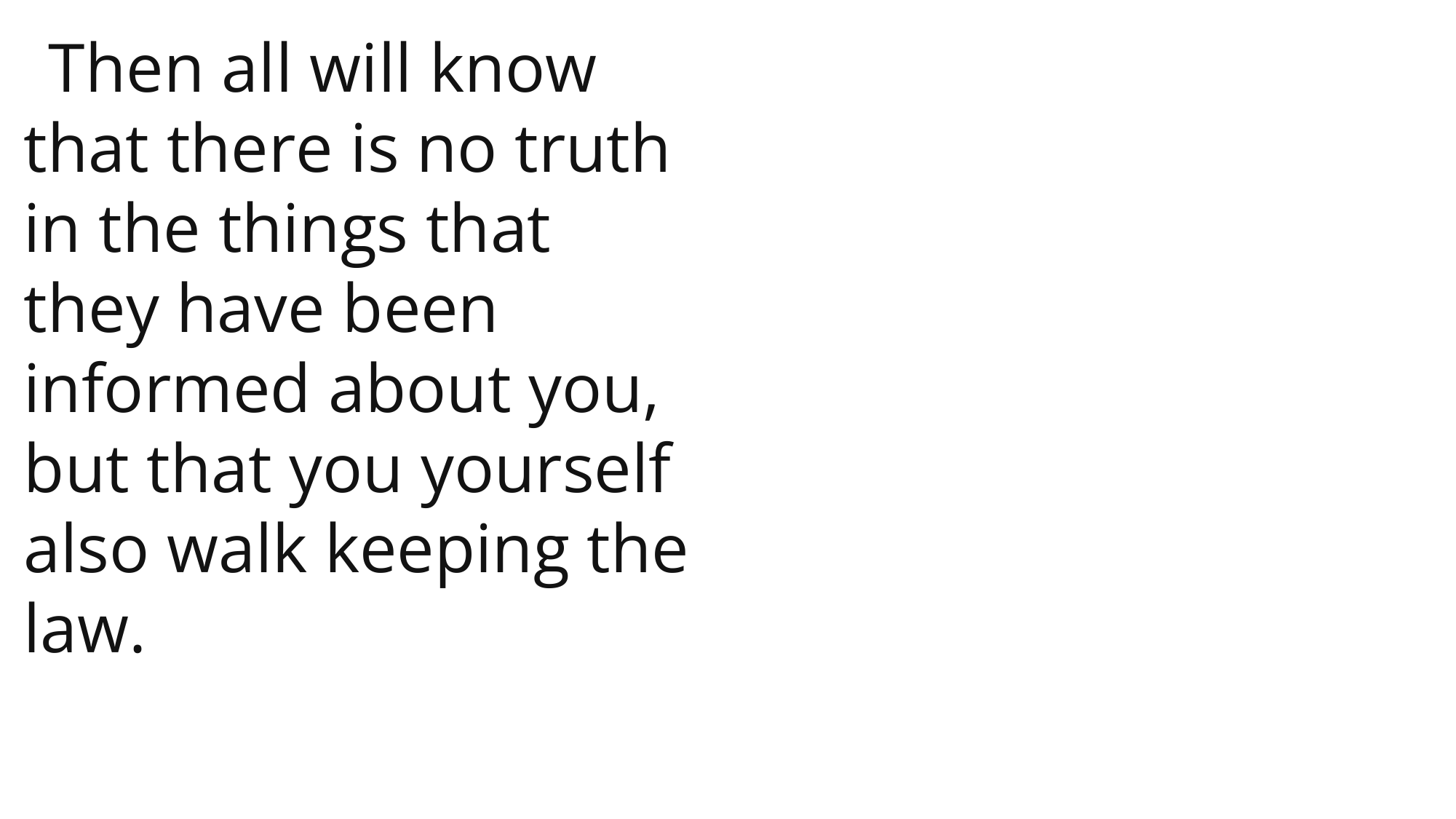

Then all will know that there is no truth in the things that they have been informed about you, but that you yourself also walk keeping the law.